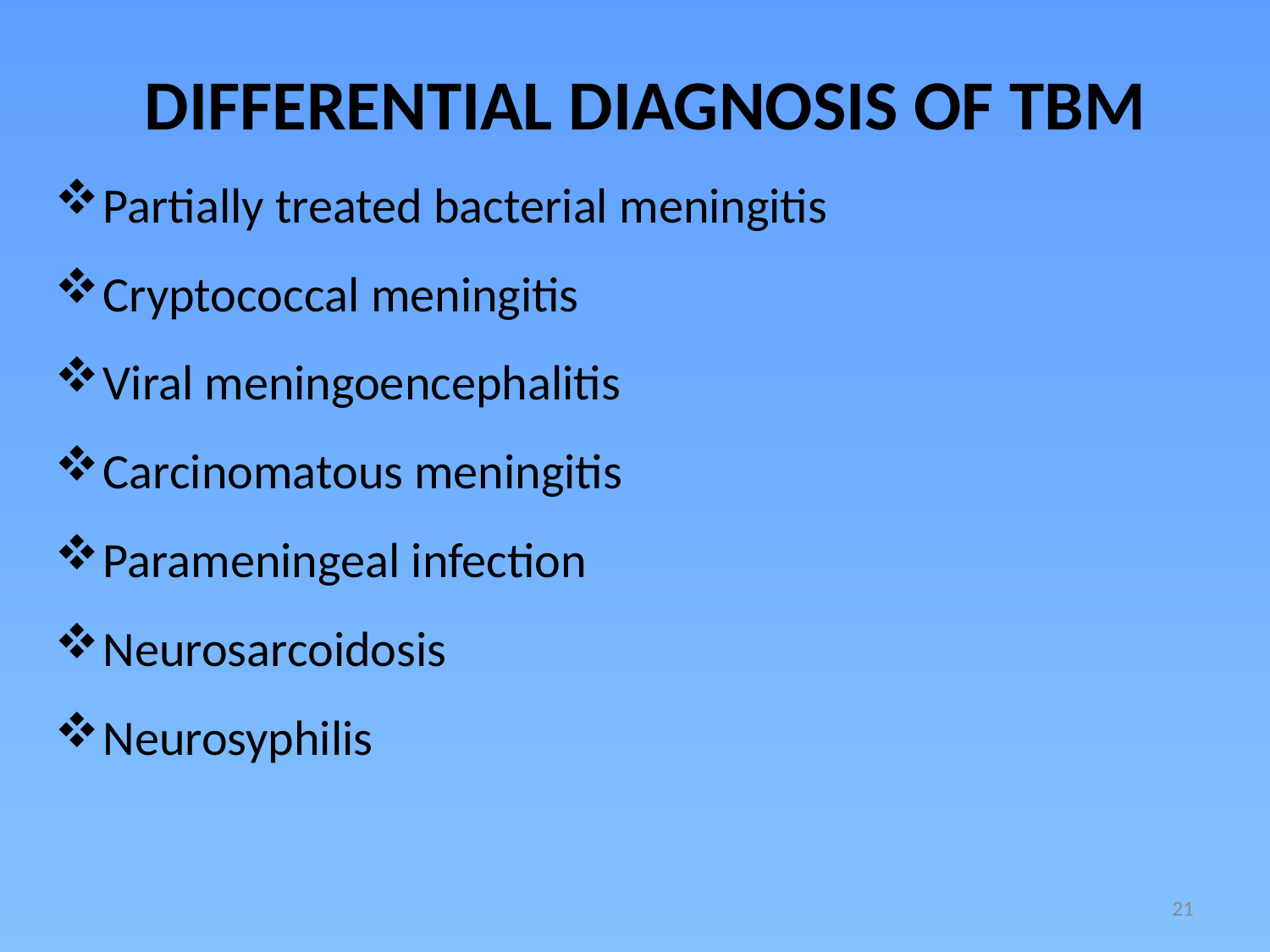

DIFFERENTIAL DIAGNOSIS OF TBM
Partially treated bacterial meningitis
Cryptococcal meningitis
Viral meningoencephalitis
Carcinomatous meningitis
Parameningeal infection
Neurosarcoidosis
Neurosyphilis

21